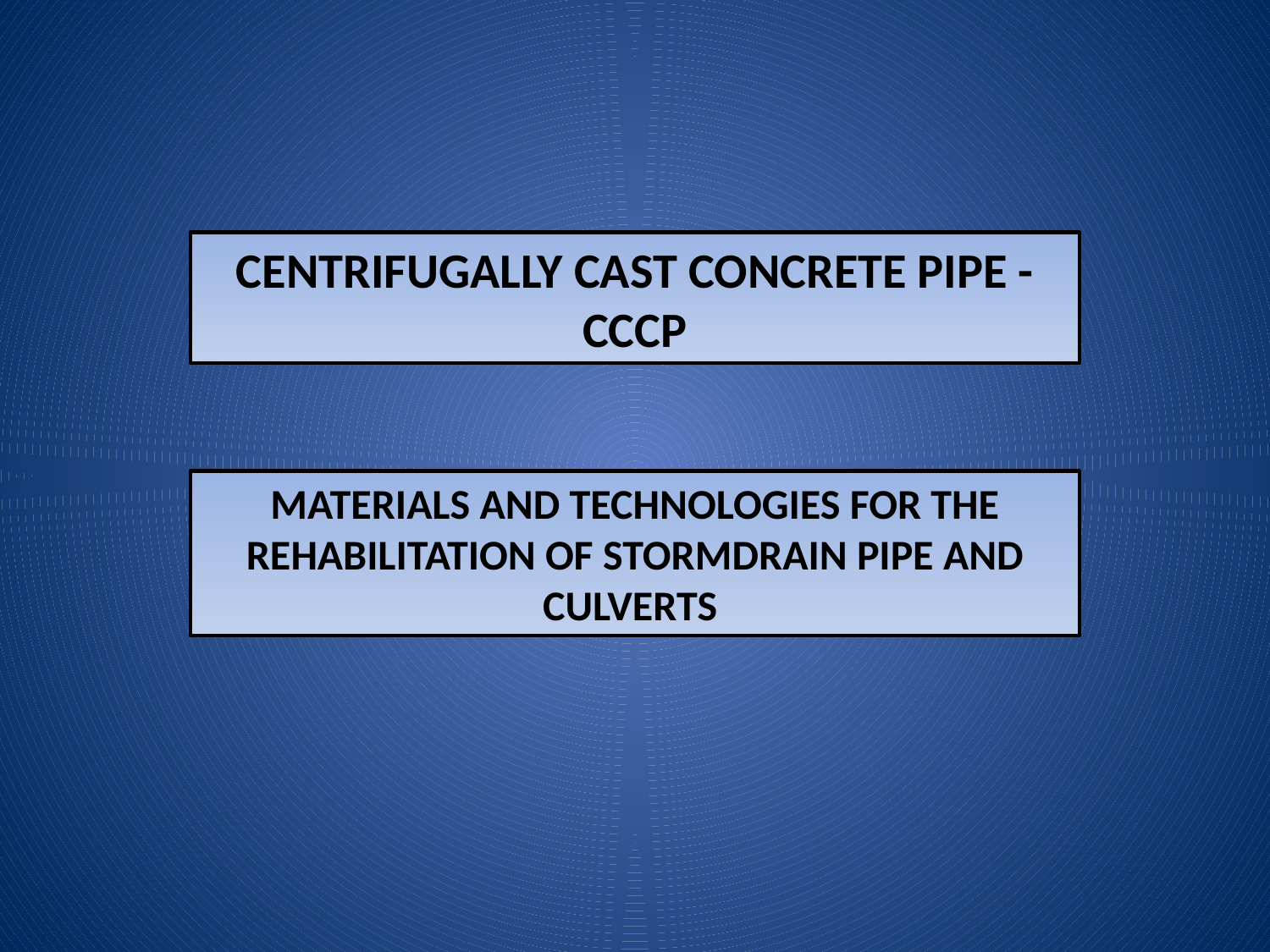

Centrifugally Cast Concrete Pipe - CCCP
Materials and Technologies For The Rehabilitation of Stormdrain Pipe and Culverts